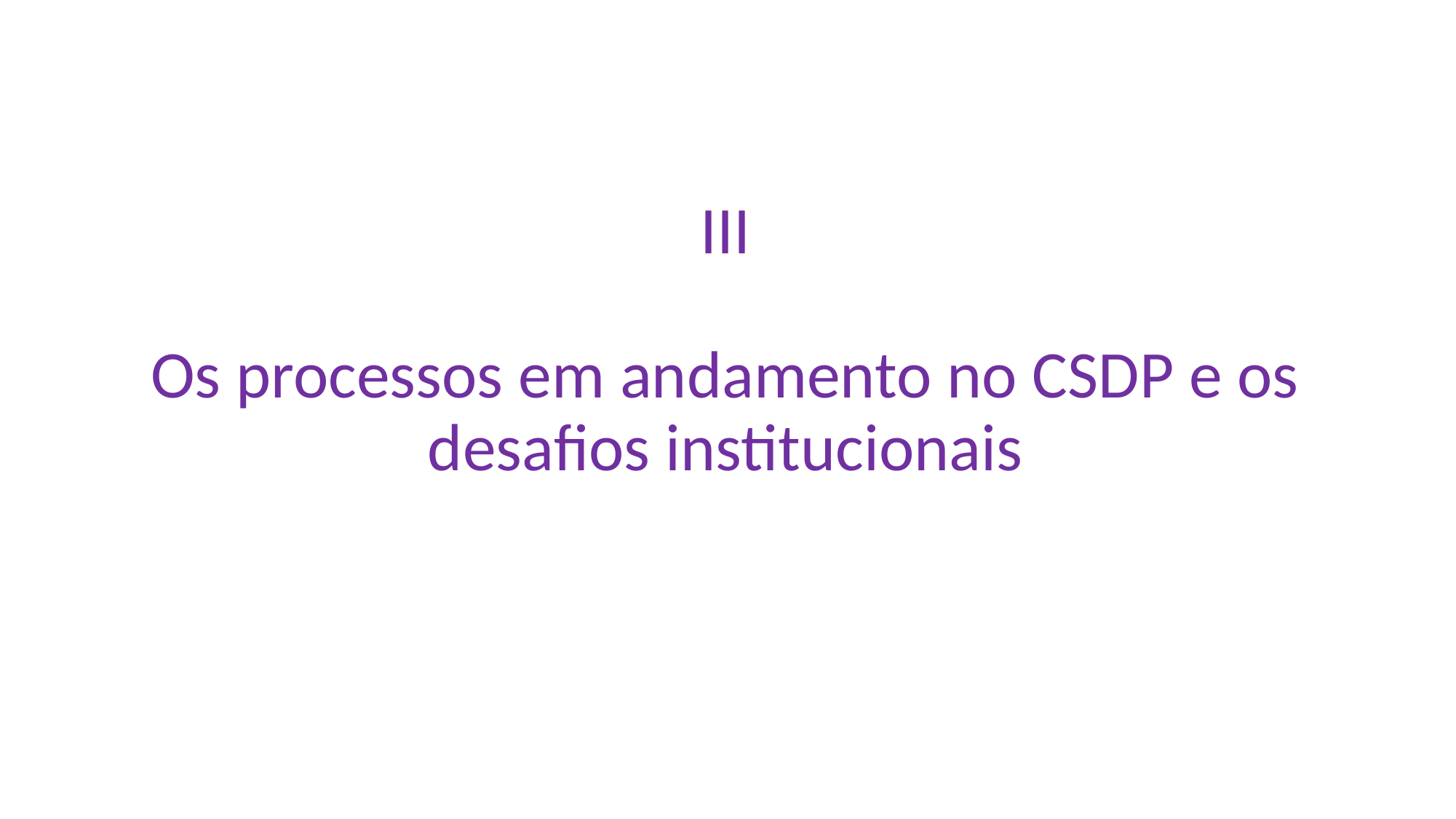

# III Os processos em andamento no CSDP e os desafios institucionais